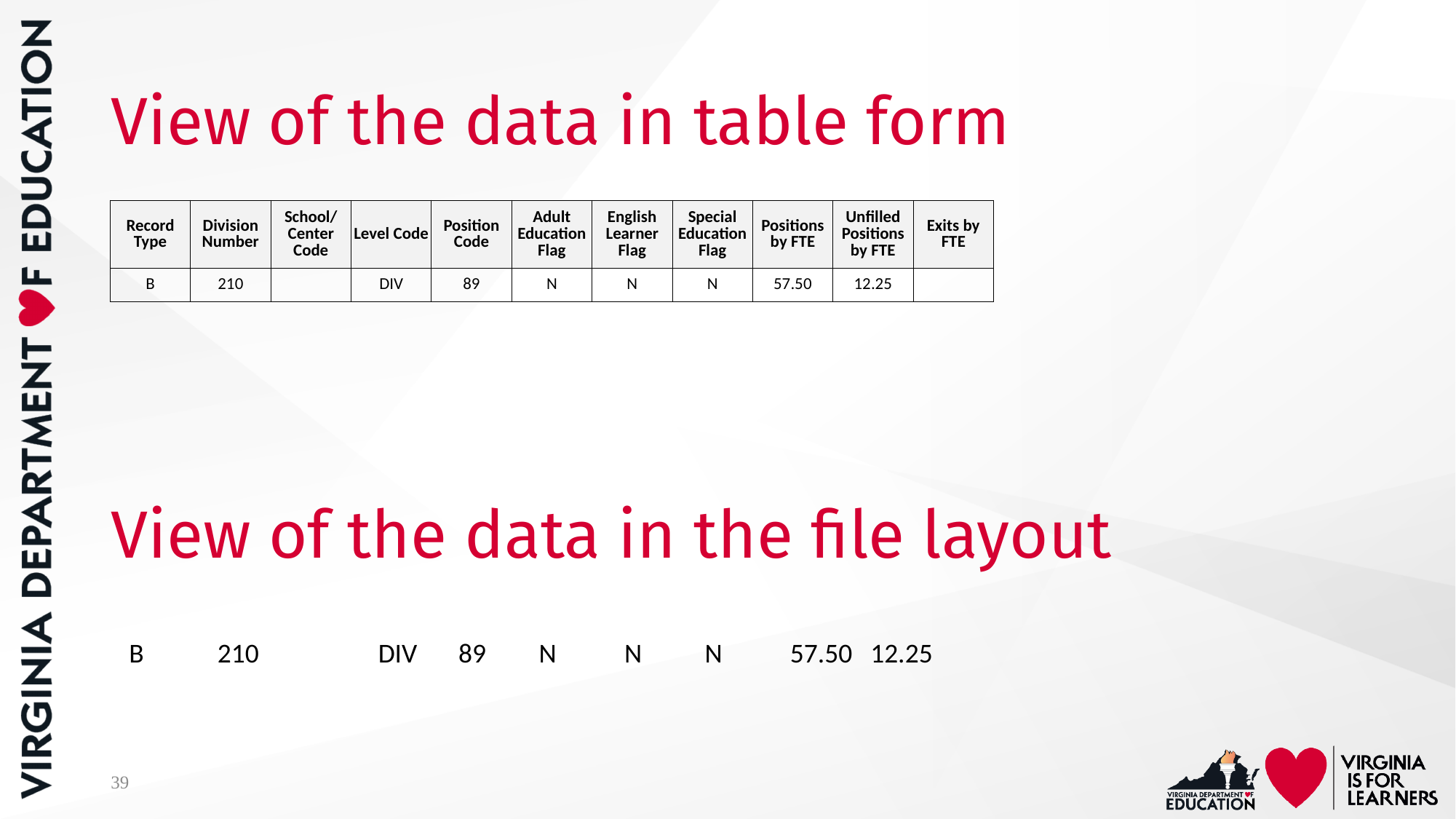

# View of the data in table form
| Record Type | Division Number | School/ Center Code | Level Code | Position Code | Adult Education Flag | English Learner Flag | Special Education Flag | Positions by FTE | Unfilled Positions by FTE | Exits by FTE |
| --- | --- | --- | --- | --- | --- | --- | --- | --- | --- | --- |
| B | 210 |  | DIV | 89 | N | N | N | 57.50 | 12.25 |  |
View of the data in the file layout
B	210	 	DIV	89	N	N	N	57.50	12.25
39